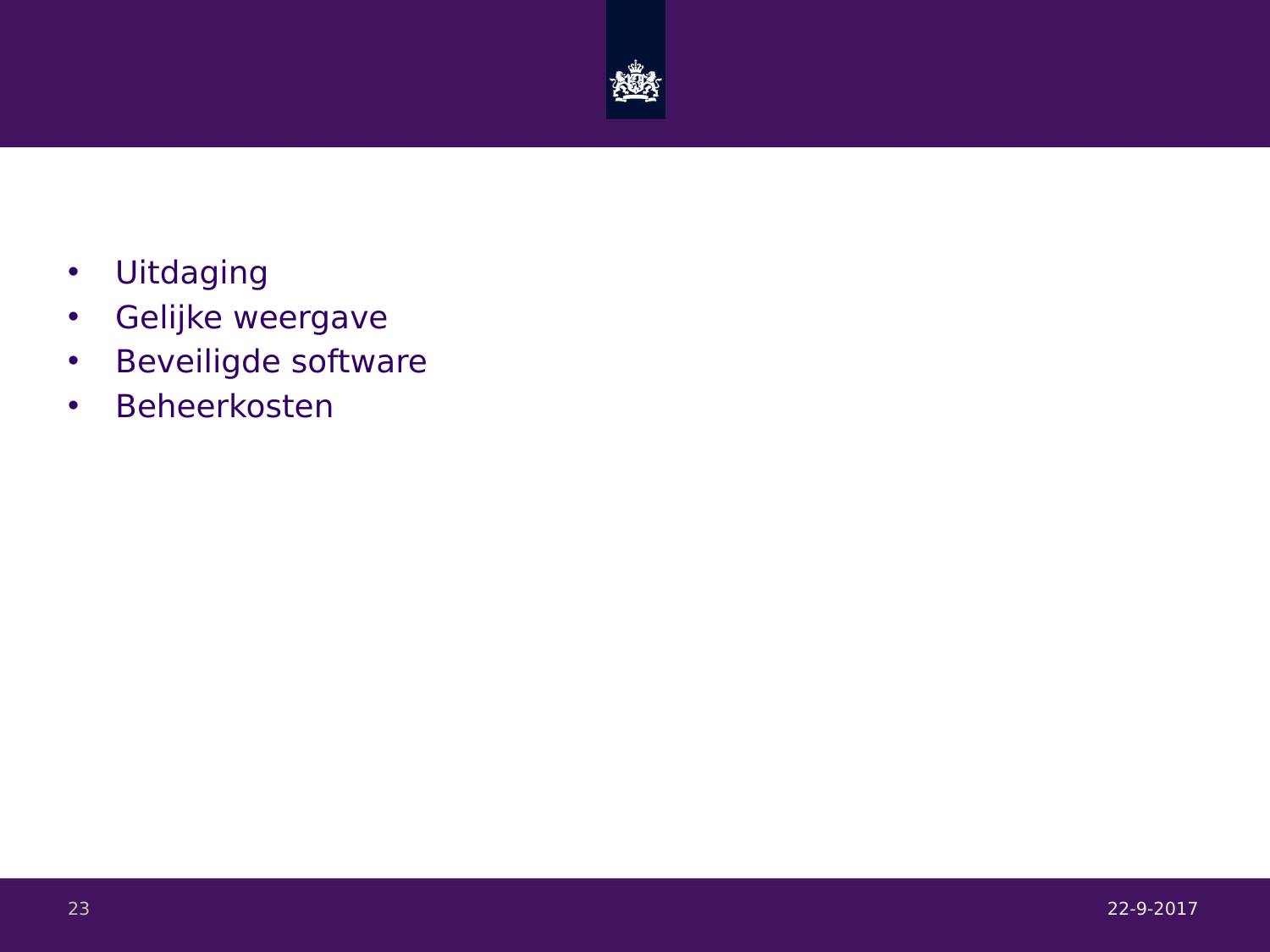

#
Uitdaging
Gelijke weergave
Beveiligde software
Beheerkosten

22-9-2017
23